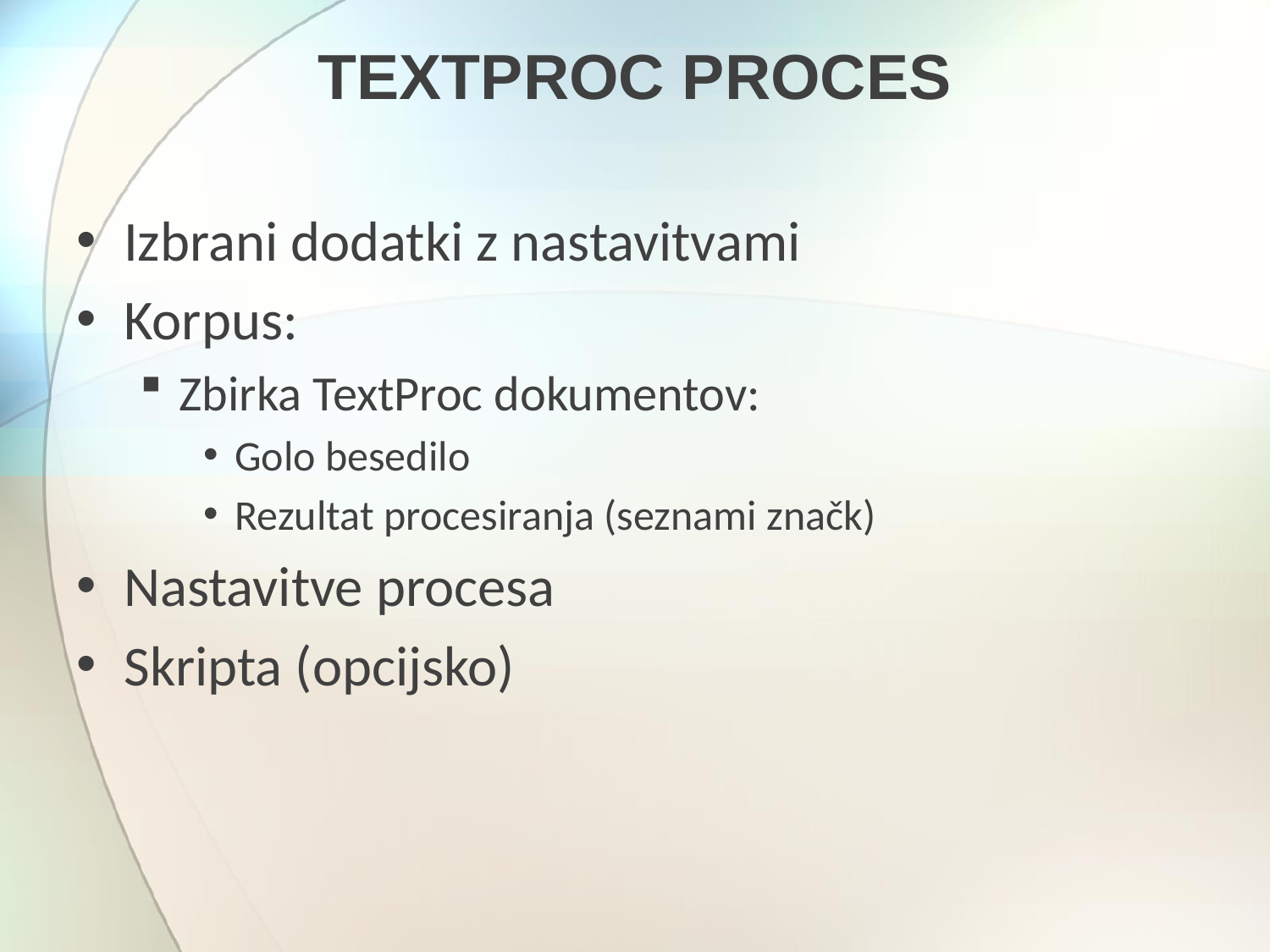

# TextProc proces
Izbrani dodatki z nastavitvami
Korpus:
Zbirka TextProc dokumentov:
Golo besedilo
Rezultat procesiranja (seznami značk)
Nastavitve procesa
Skripta (opcijsko)